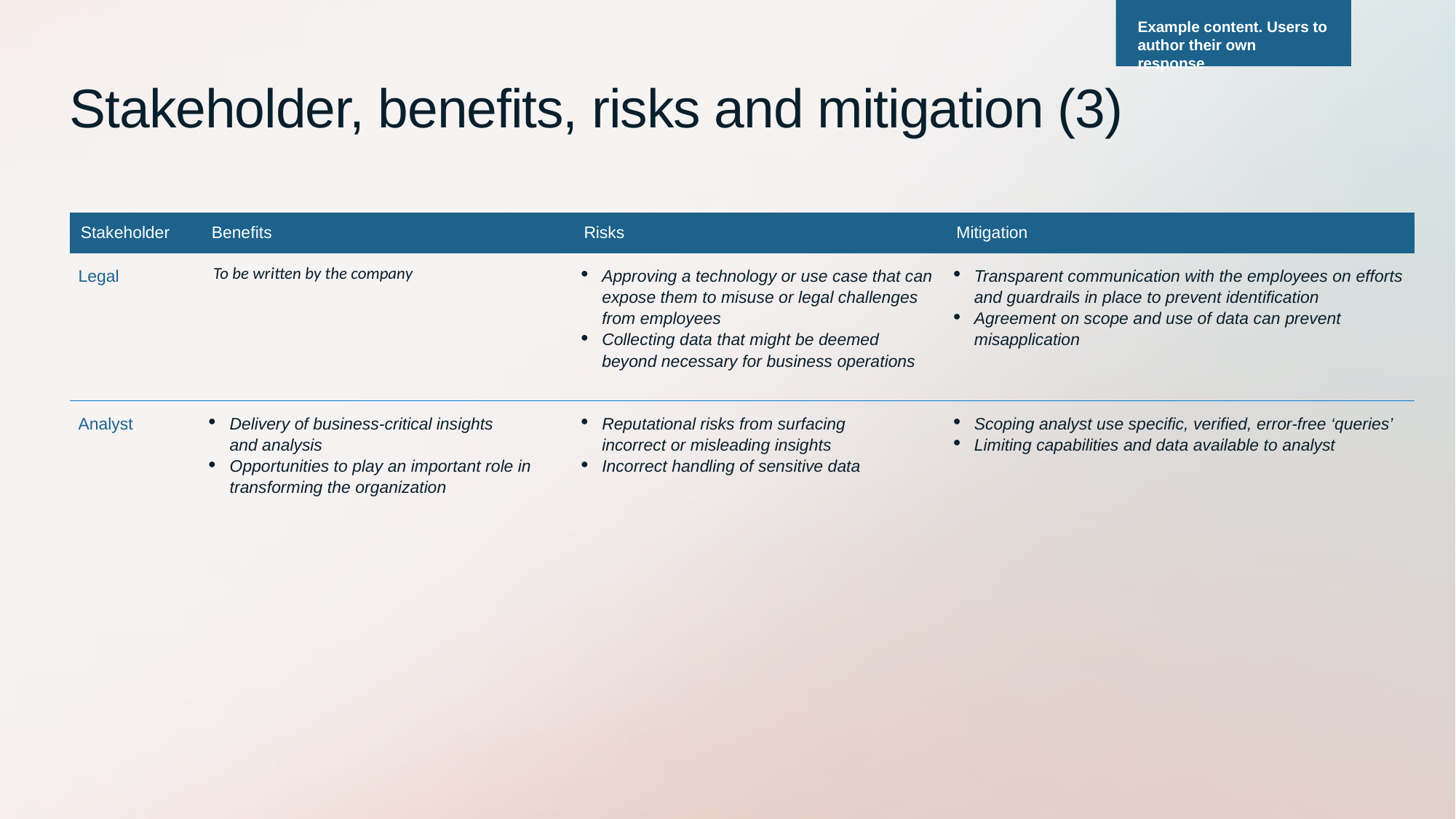

Example content. Users to author their own response.

Stakeholder, benefits, risks and mitigation (3)
| Stakeholder | Benefits | Risks | Mitigation |
| --- | --- | --- | --- |
| Legal | To be written by the company | Approving a technology or use case that can expose them to misuse or legal challenges from employees Collecting data that might be deemed beyond necessary for business operations | Transparent communication with the employees on efforts and guardrails in place to prevent identification Agreement on scope and use of data can prevent misapplication |
| Analyst | Delivery of business-critical insights and analysis Opportunities to play an important role in transforming the organization | Reputational risks from surfacing incorrect or misleading insights Incorrect handling of sensitive data | Scoping analyst use specific, verified, error-free ‘queries’ Limiting capabilities and data available to analyst |